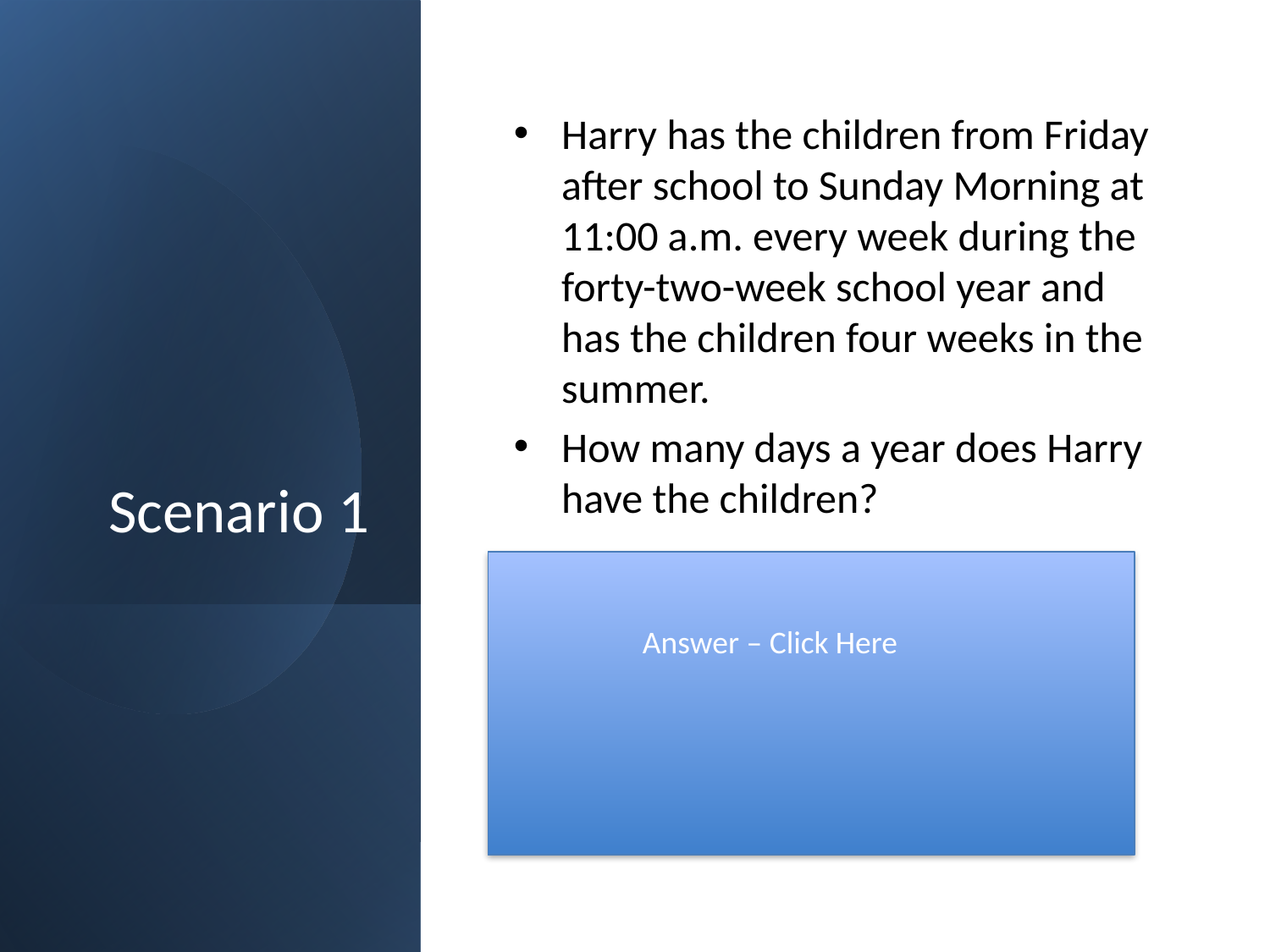

# Scenario 1
Harry has the children from Friday after school to Sunday Morning at 11:00 a.m. every week during the forty-two-week school year and has the children four weeks in the summer.
How many days a year does Harry have the children?

91 Days (63 + 28)
63 days: Friday after School to Sunday at 11:00 a.m. = 1.5 Days (1.5 *42 = 63 days)
28 days (4 weeks * 7 = 28 days)

Answer – Click Here